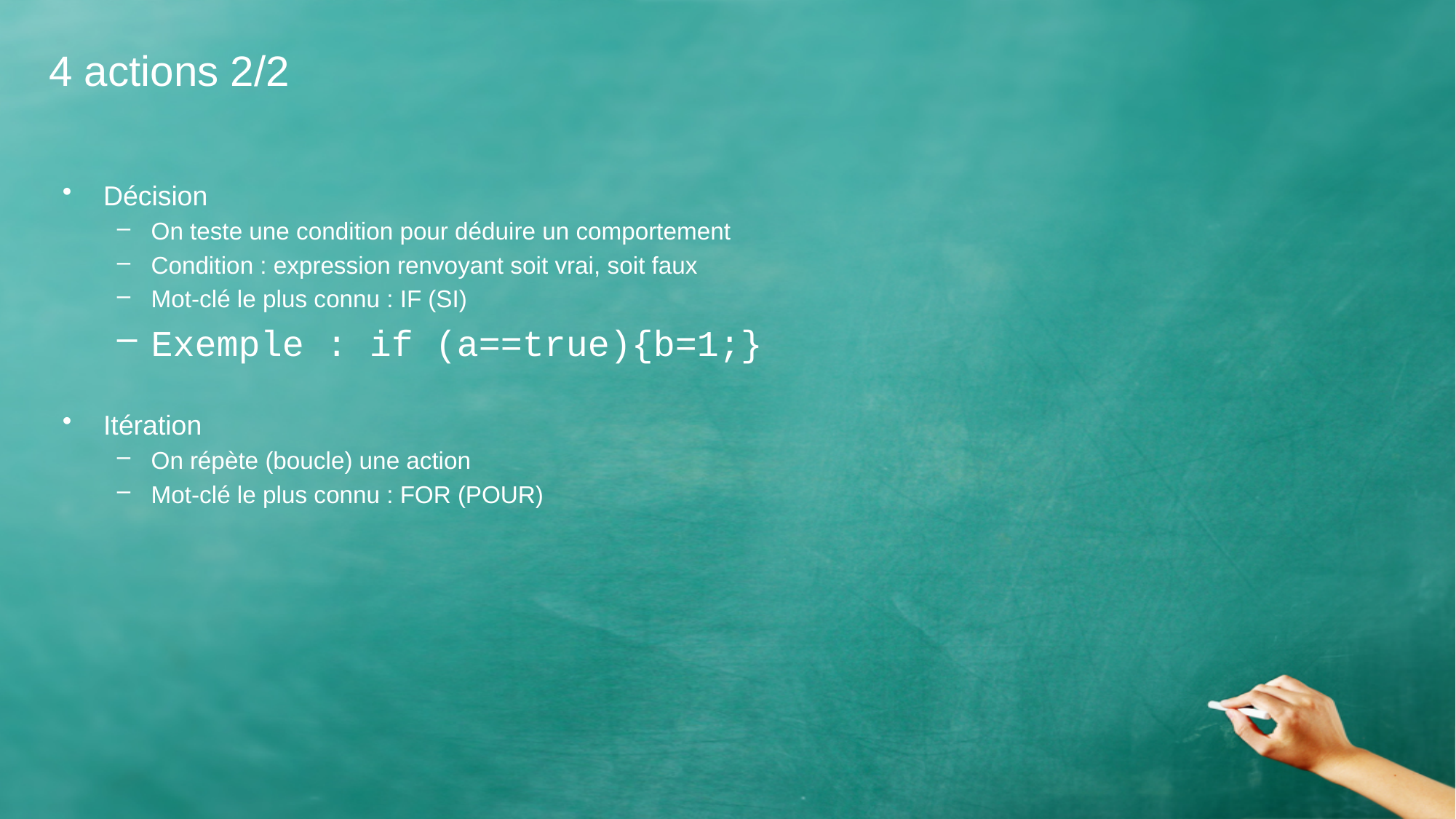

# 4 actions 2/2
Décision
On teste une condition pour déduire un comportement
Condition : expression renvoyant soit vrai, soit faux
Mot-clé le plus connu : IF (SI)
Exemple : if (a==true){b=1;}

Itération
On répète (boucle) une action
Mot-clé le plus connu : FOR (POUR)